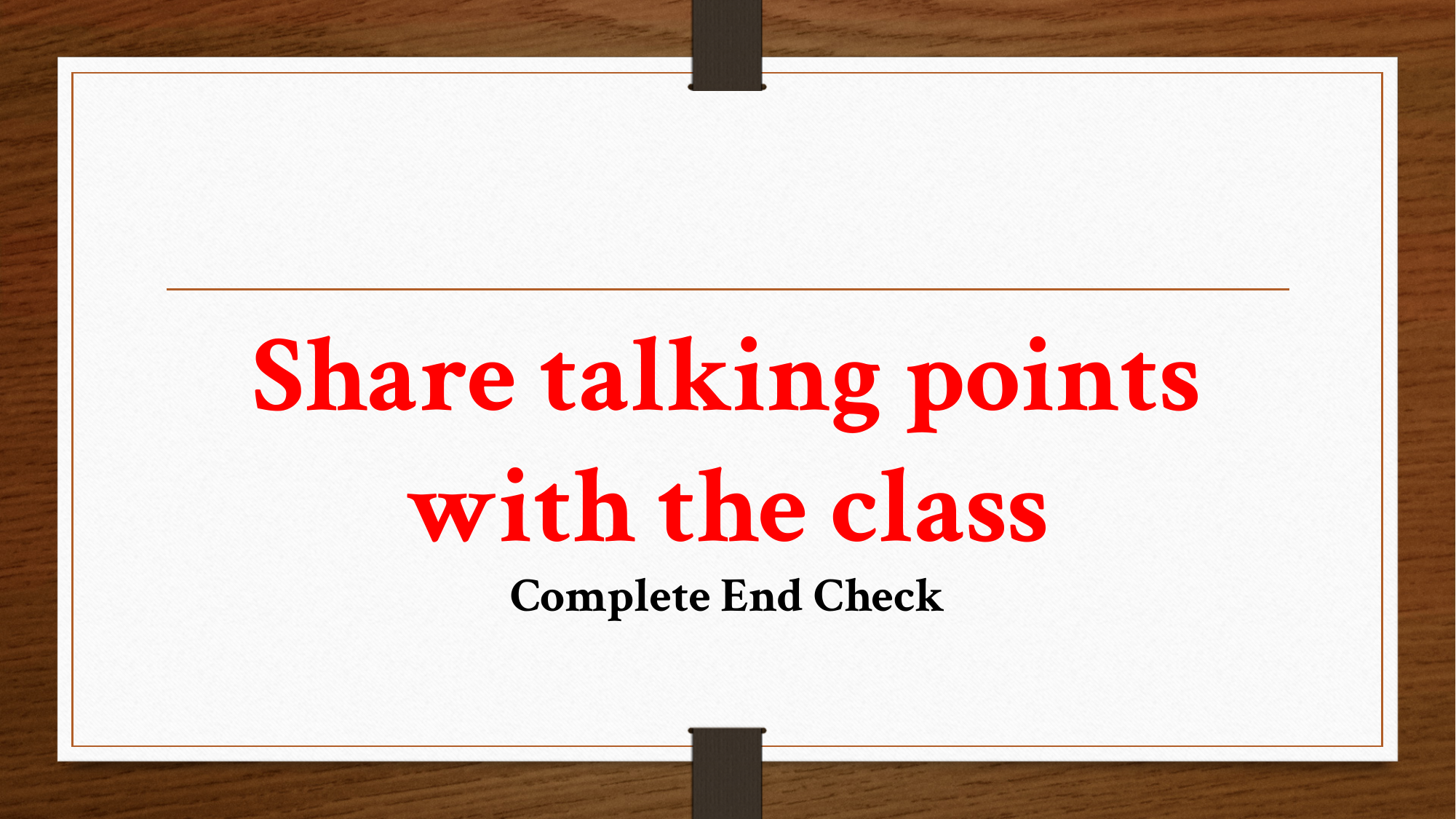

# Share talking points with the class Complete End Check